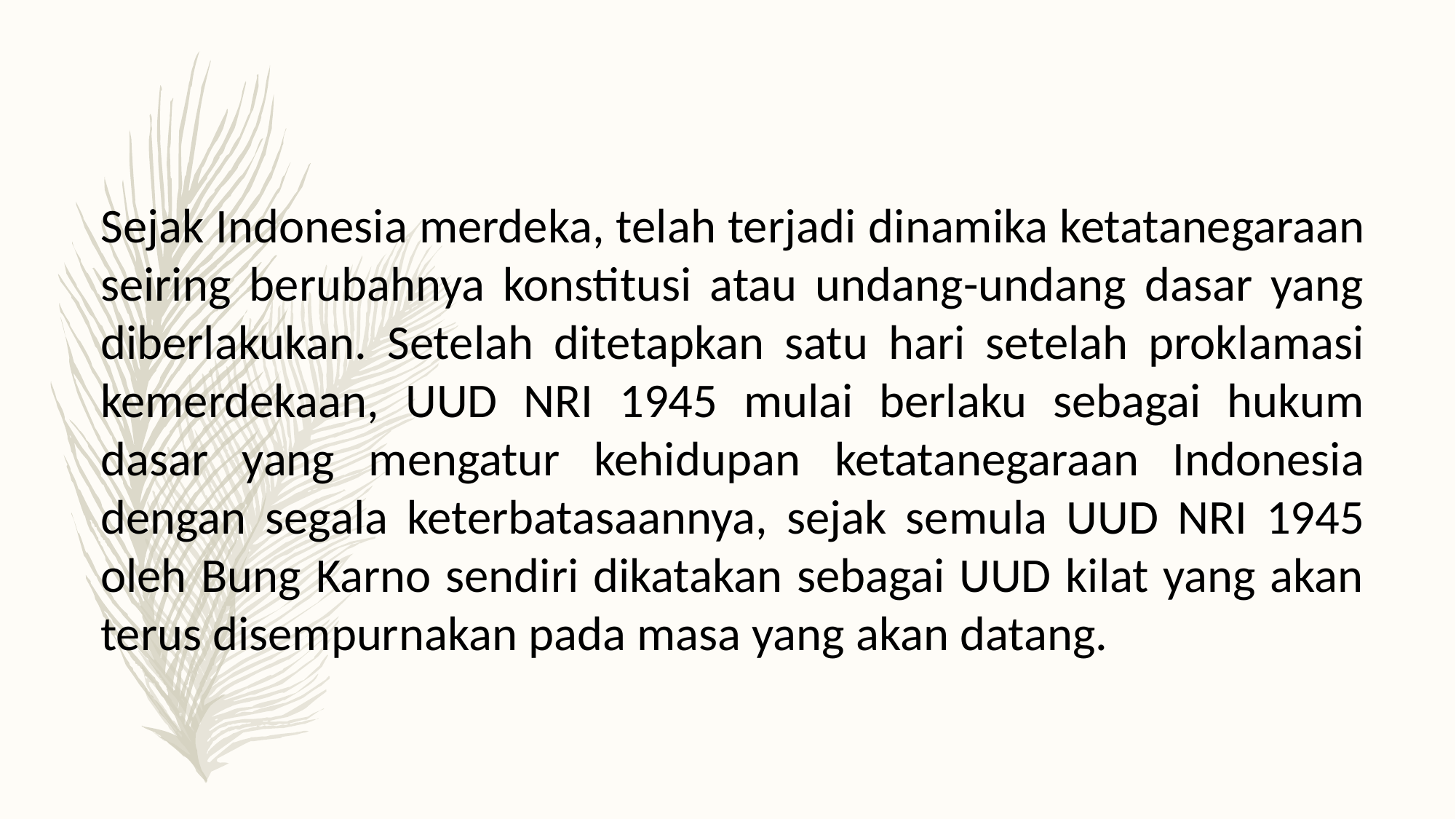

Sejak Indonesia merdeka, telah terjadi dinamika ketatanegaraan seiring berubahnya konstitusi atau undang-undang dasar yang diberlakukan. Setelah ditetapkan satu hari setelah proklamasi kemerdekaan, UUD NRI 1945 mulai berlaku sebagai hukum dasar yang mengatur kehidupan ketatanegaraan Indonesia dengan segala keterbatasaannya, sejak semula UUD NRI 1945 oleh Bung Karno sendiri dikatakan sebagai UUD kilat yang akan terus disempurnakan pada masa yang akan datang.